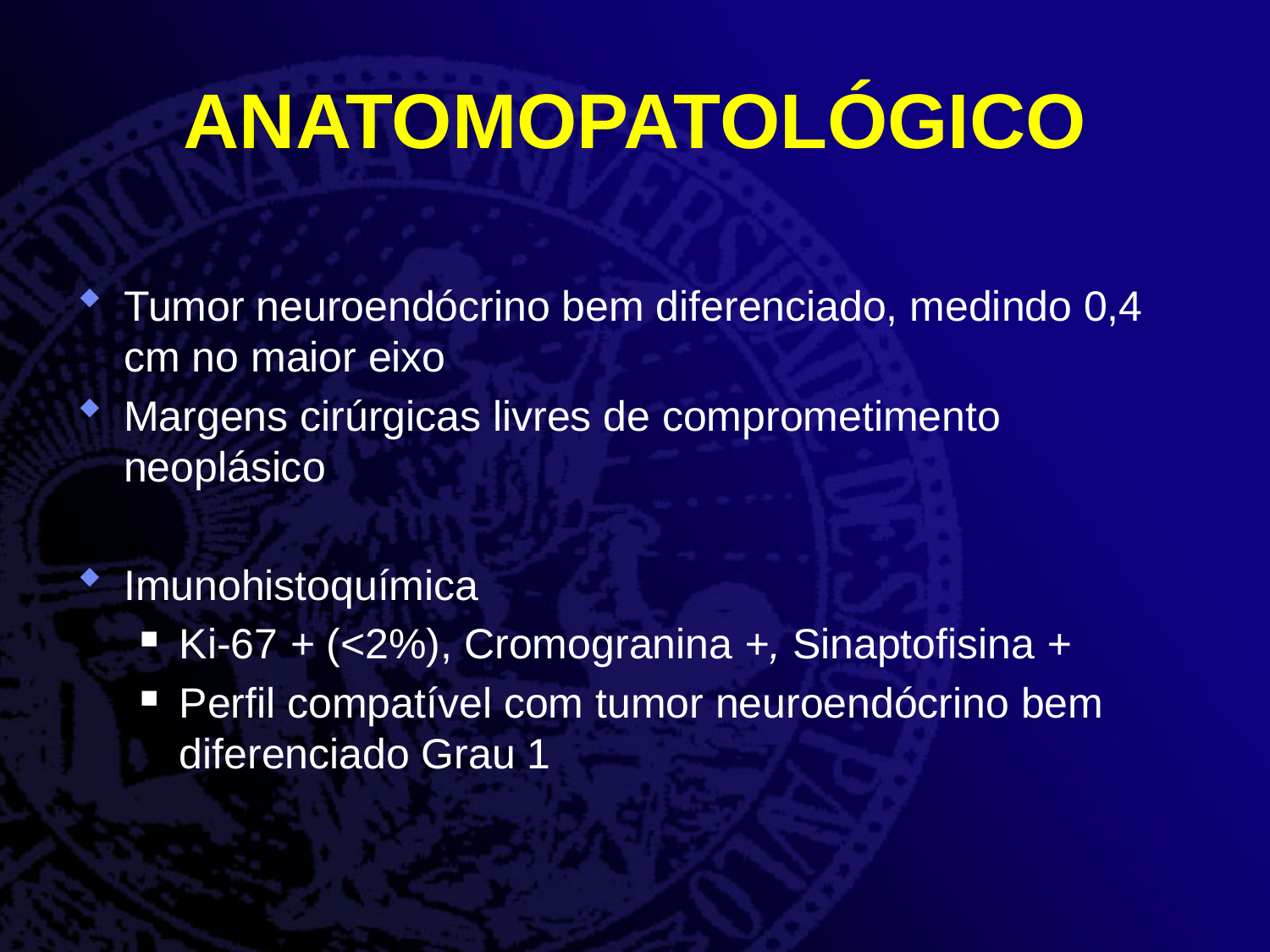

# ANATOMOPATOLÓGICO
Tumor neuroendócrino bem diferenciado, medindo 0,4 cm no maior eixo
Margens cirúrgicas livres de comprometimento neoplásico

Imunohistoquímica
Ki-67 + (<2%), Cromogranina +, Sinaptofisina +
Perfil compatível com tumor neuroendócrino bem diferenciado Grau 1